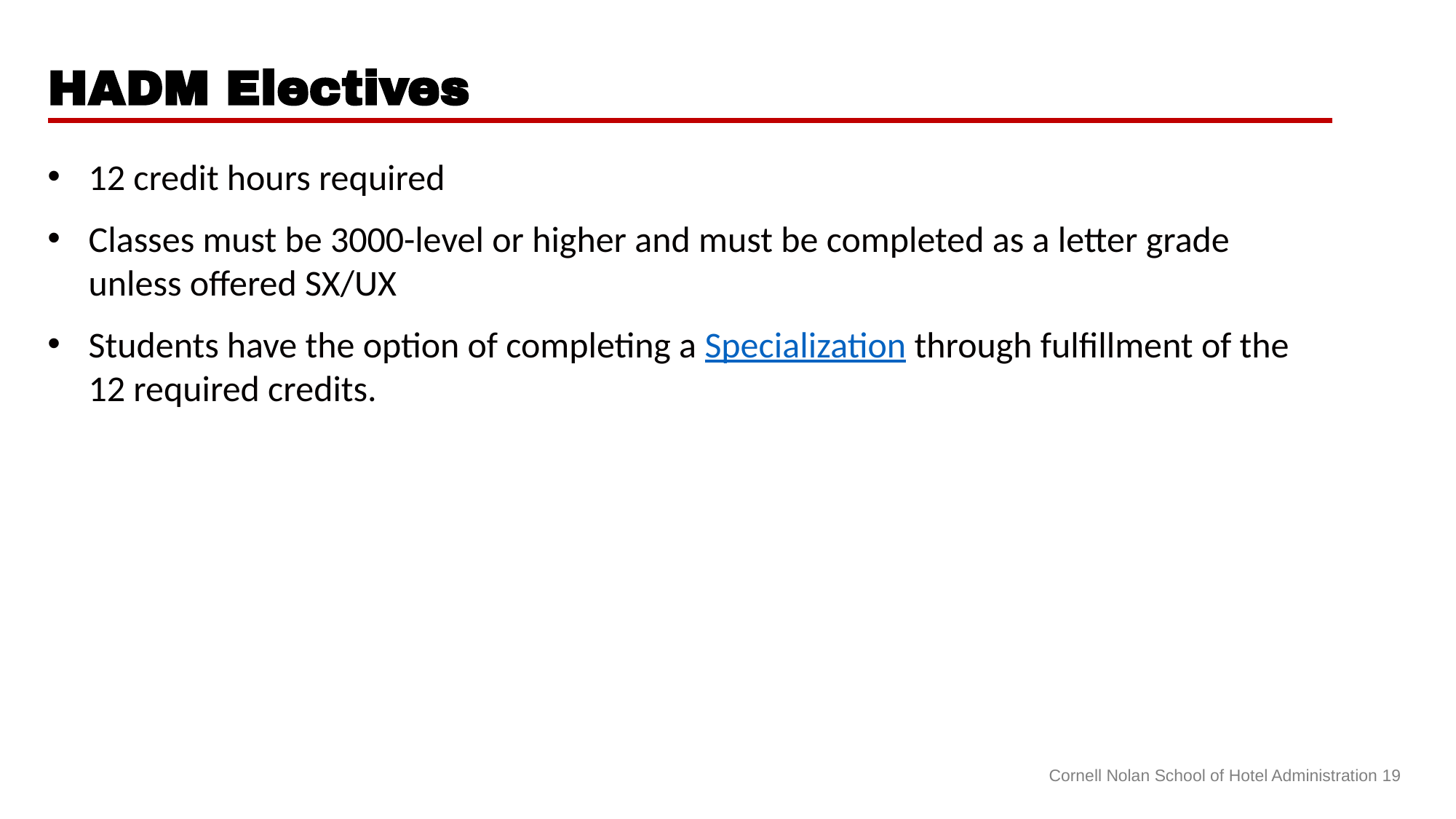

HADM Electives
12 credit hours required
Classes must be 3000-level or higher and must be completed as a letter grade unless offered SX/UX
Students have the option of completing a Specialization through fulfillment of the 12 required credits.

Cornell Nolan School of Hotel Administration 19